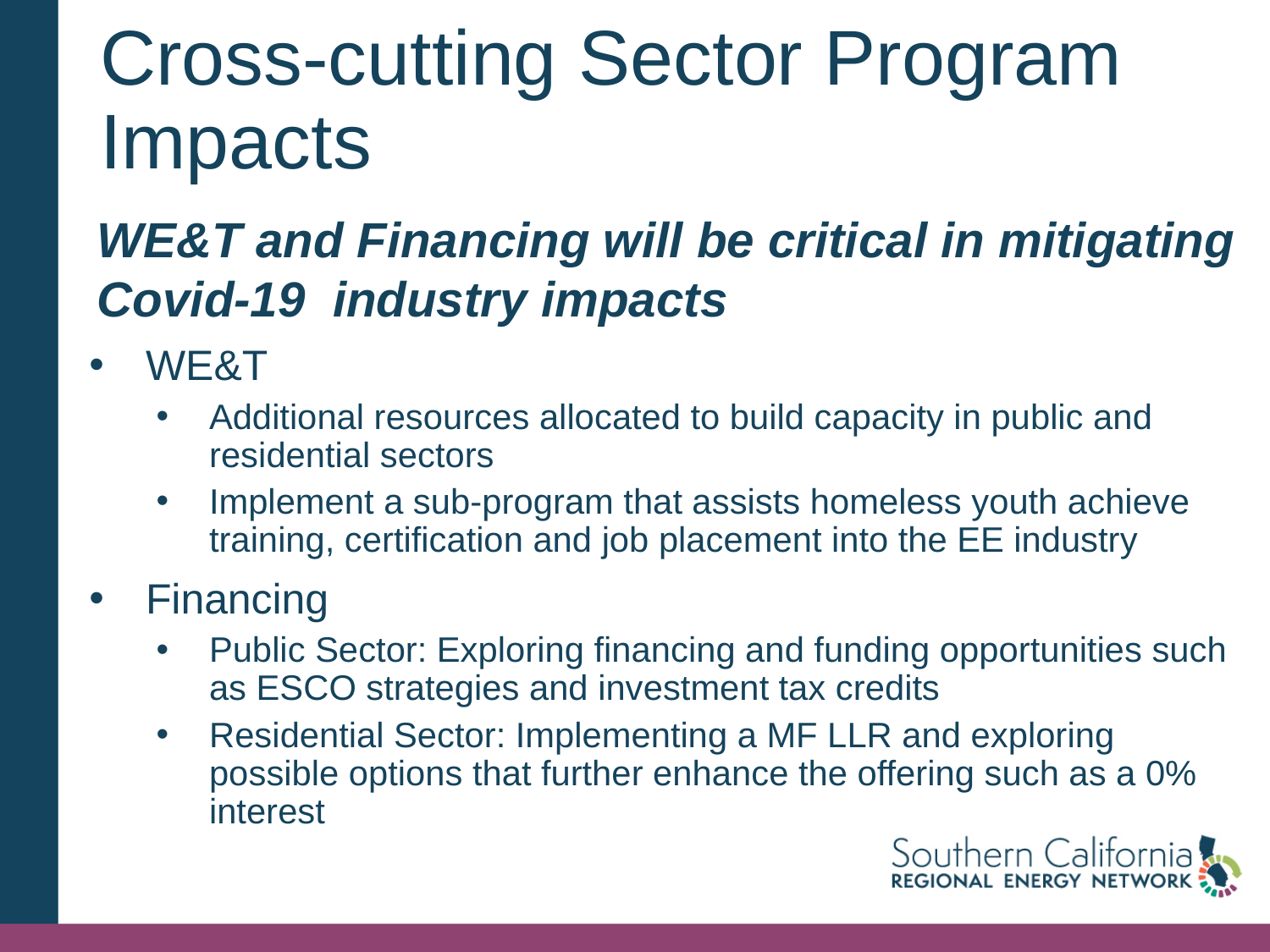

# Cross-cutting Sector Program Impacts
WE&T and Financing will be critical in mitigating Covid-19  industry impacts
WE&T
Additional resources allocated to build capacity in public and residential sectors
Implement a sub-program that assists homeless youth achieve training, certification and job placement into the EE industry
Financing
Public Sector: Exploring financing and funding opportunities such as ESCO strategies and investment tax credits
Residential Sector: Implementing a MF LLR and exploring possible options that further enhance the offering such as a 0% interest